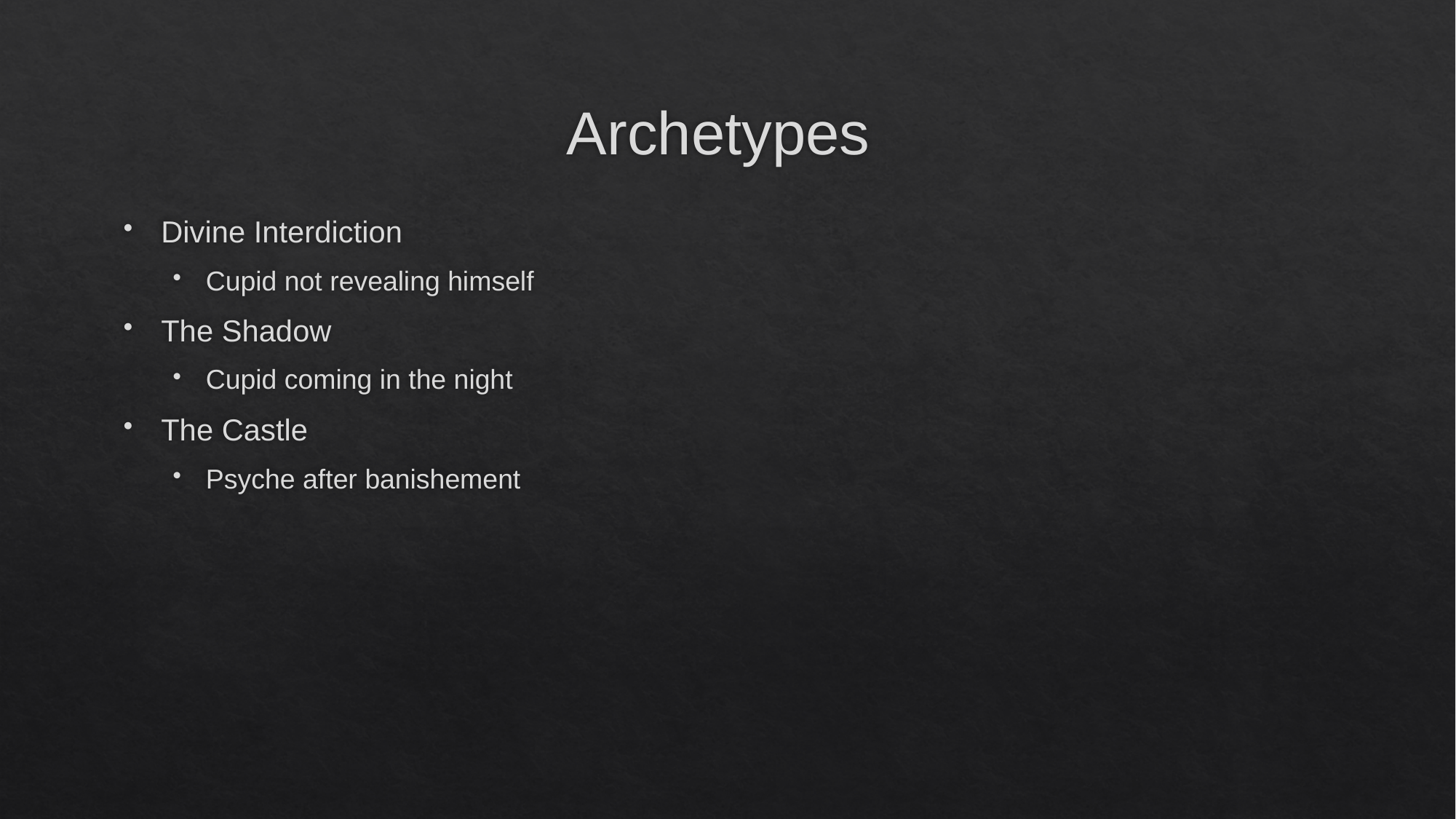

# Archetypes
Divine Interdiction
Cupid not revealing himself
The Shadow
Cupid coming in the night
The Castle
Psyche after banishement